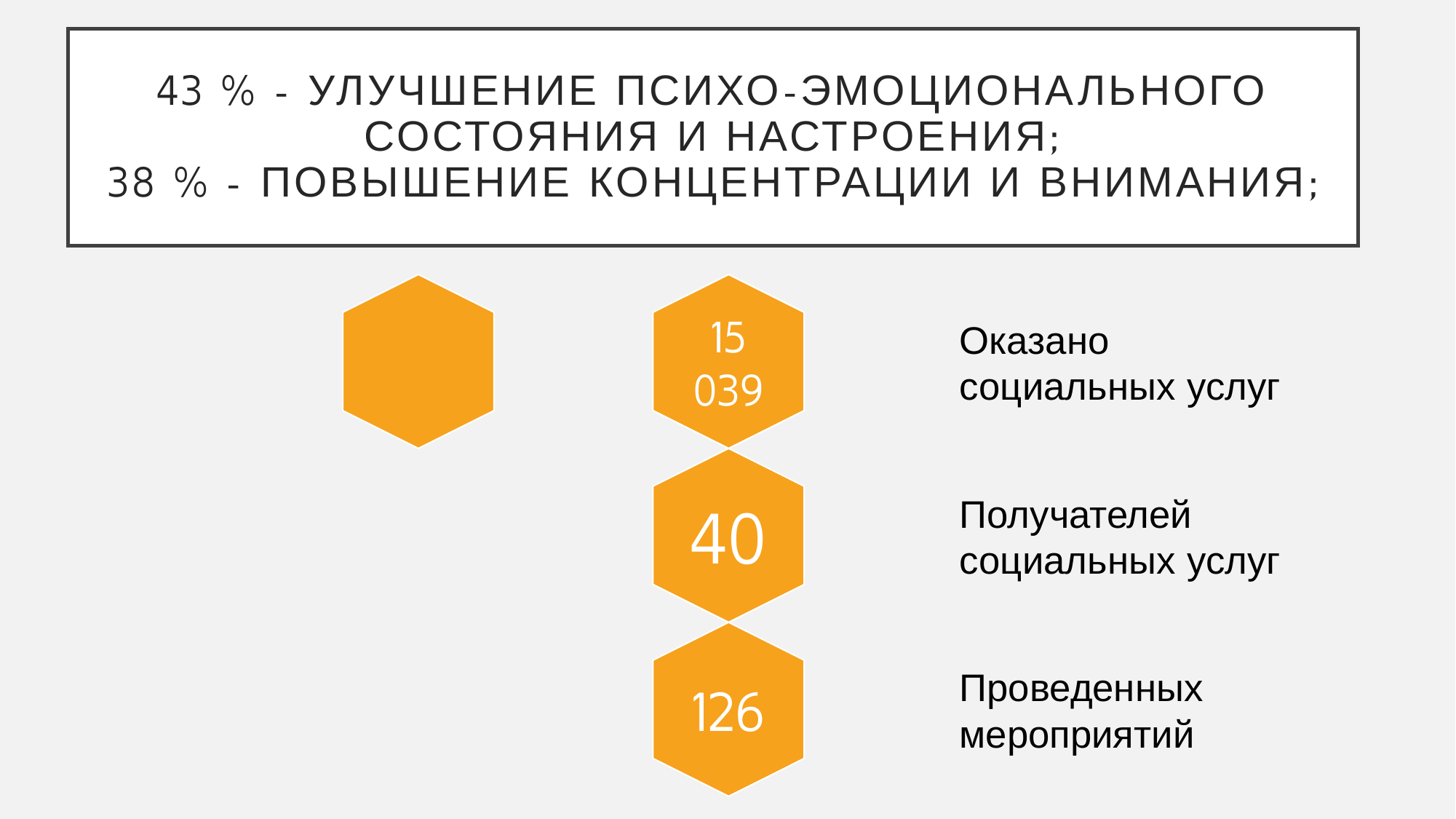

# 43 % - улучшение психо-эмоционального состояния и настроения; 38 % - повышение концентрации и внимания;
15 039
Оказано социальных услуг
40
Получателей  социальных услуг
126
Проведенных мероприятий